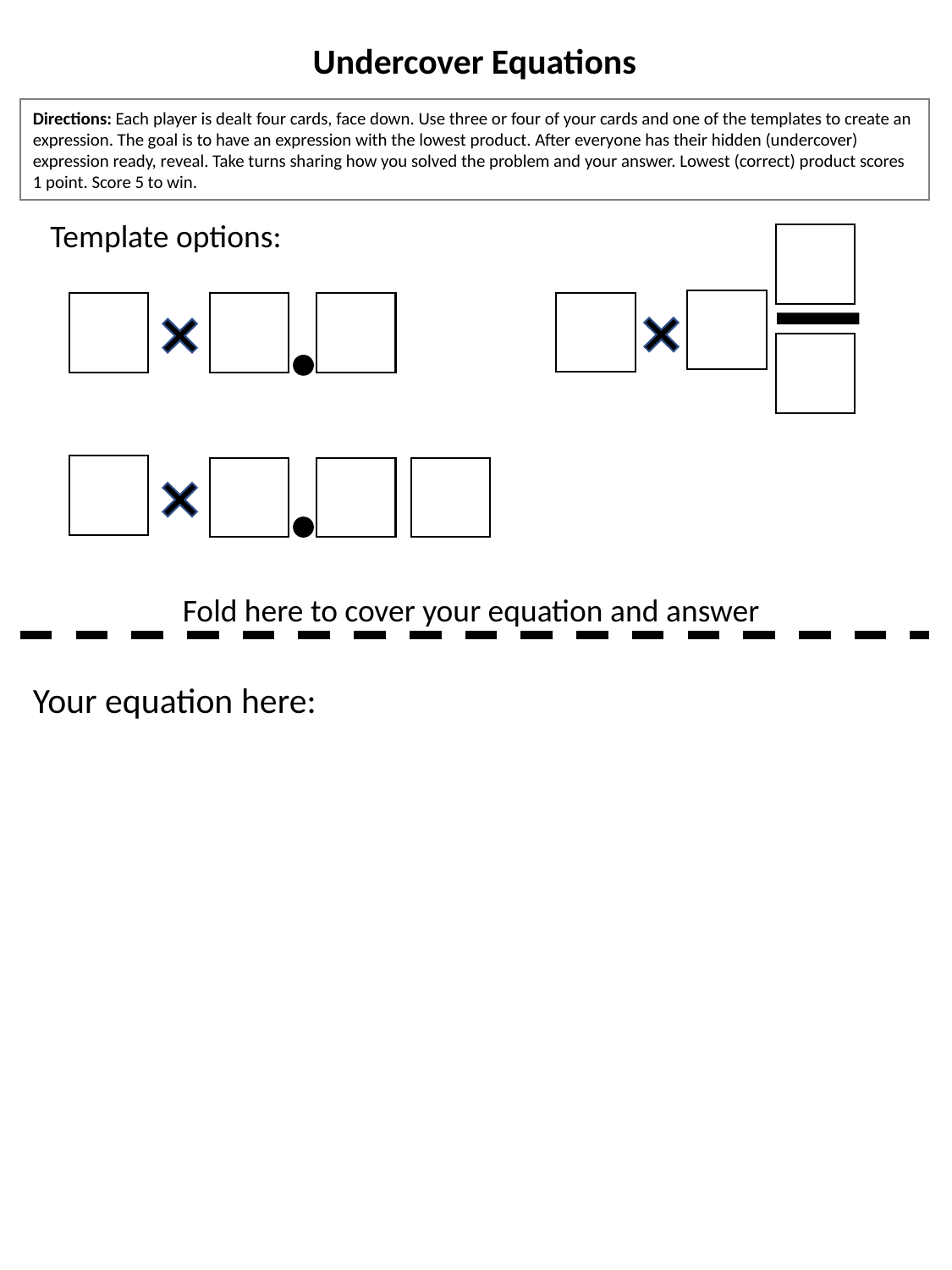

Undercover Equations
Directions: Each player is dealt four cards, face down. Use three or four of your cards and one of the templates to create an expression. The goal is to have an expression with the lowest product. After everyone has their hidden (undercover) expression ready, reveal. Take turns sharing how you solved the problem and your answer. Lowest (correct) product scores 1 point. Score 5 to win.
Template options:

Fold here to cover your equation and answer
Your equation here: